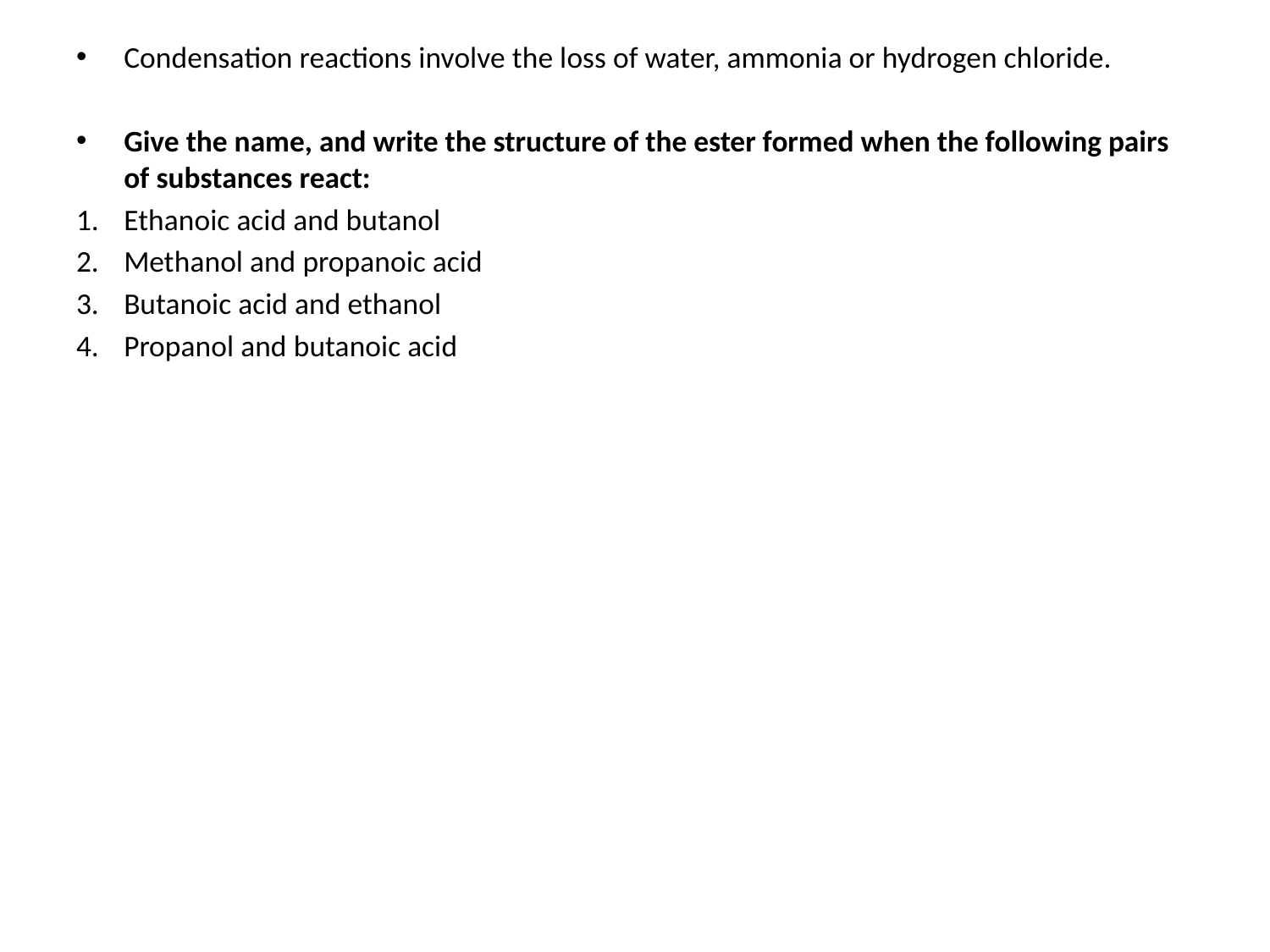

Condensation reactions involve the loss of water, ammonia or hydrogen chloride.

Give the name, and write the structure of the ester formed when the following pairs of substances react:
Ethanoic acid and butanol
Methanol and propanoic acid
Butanoic acid and ethanol
Propanol and butanoic acid

#